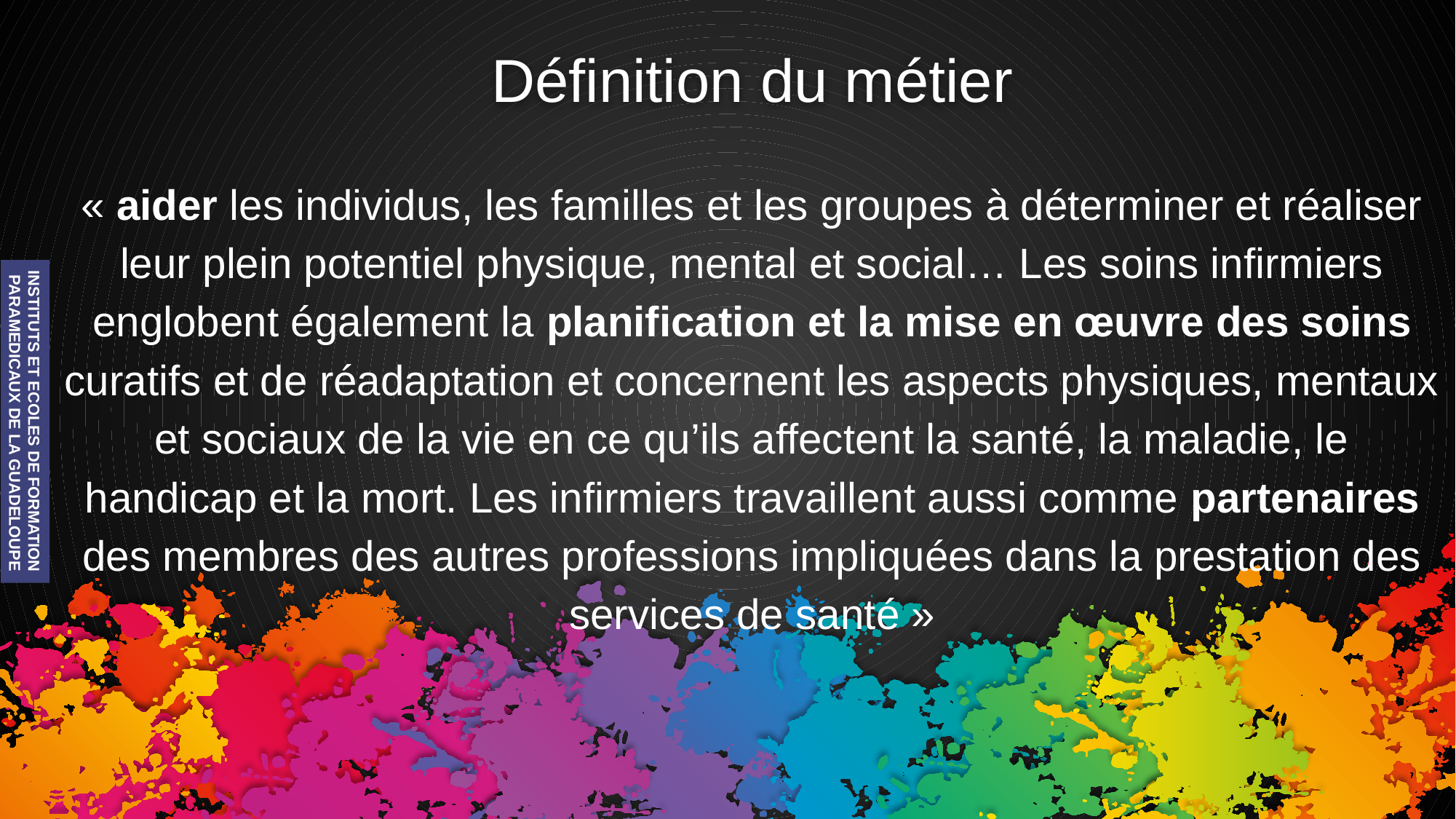

# Définition du métier
« aider les individus, les familles et les groupes à déterminer et réaliser leur plein potentiel physique, mental et social… Les soins infirmiers englobent également la planification et la mise en œuvre des soins curatifs et de réadaptation et concernent les aspects physiques, mentaux et sociaux de la vie en ce qu’ils affectent la santé, la maladie, le handicap et la mort. Les infirmiers travaillent aussi comme partenaires des membres des autres professions impliquées dans la prestation des services de santé »
INSTITUTS ET ECOLES DE FORMATION
 PARAMEDICAUX DE LA GUADELOUPE